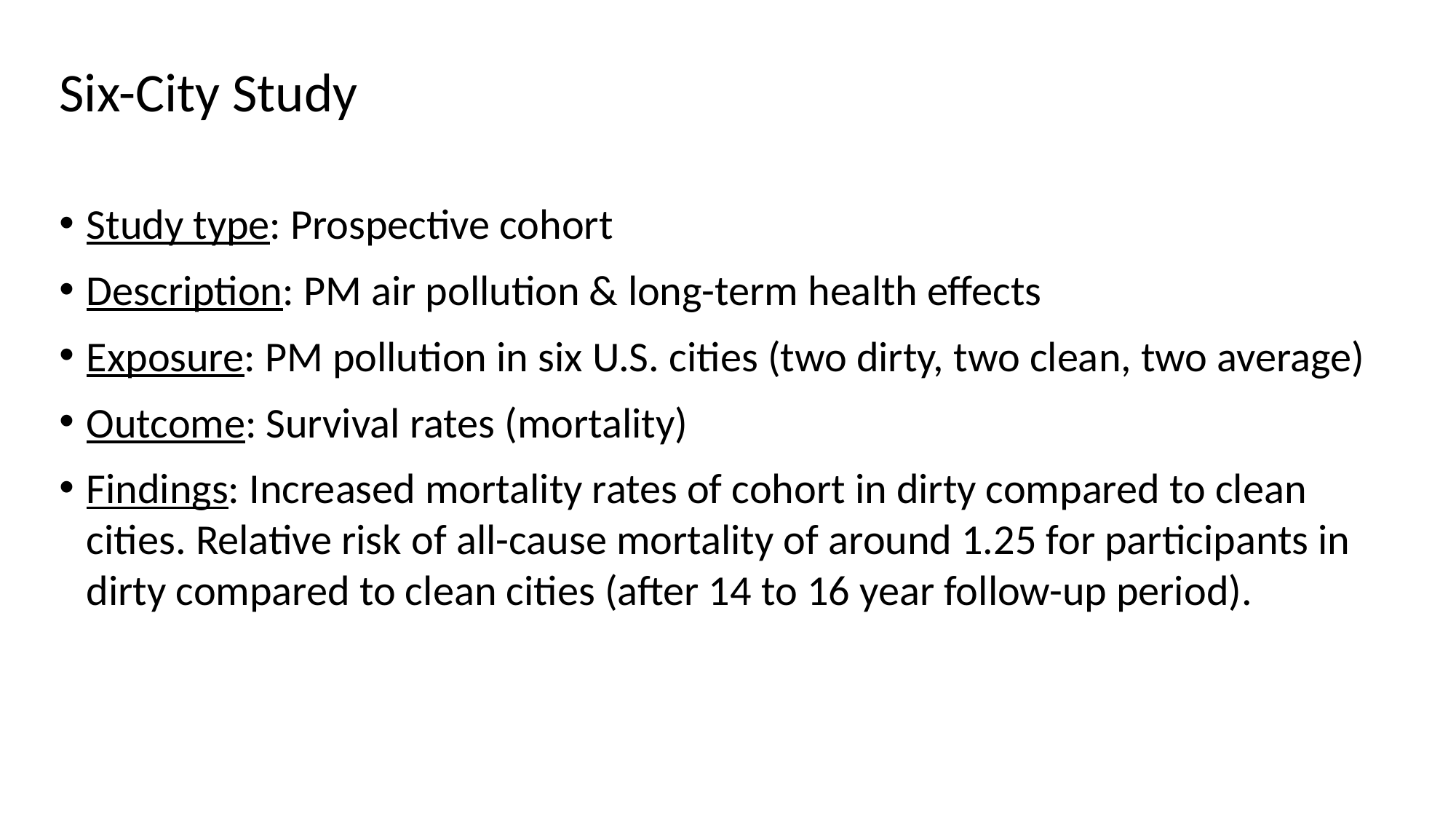

# Six-City Study
Study type: Prospective cohort
Description: PM air pollution & long-term health effects
Exposure: PM pollution in six U.S. cities (two dirty, two clean, two average)
Outcome: Survival rates (mortality)
Findings: Increased mortality rates of cohort in dirty compared to clean cities. Relative risk of all-cause mortality of around 1.25 for participants in dirty compared to clean cities (after 14 to 16 year follow-up period).